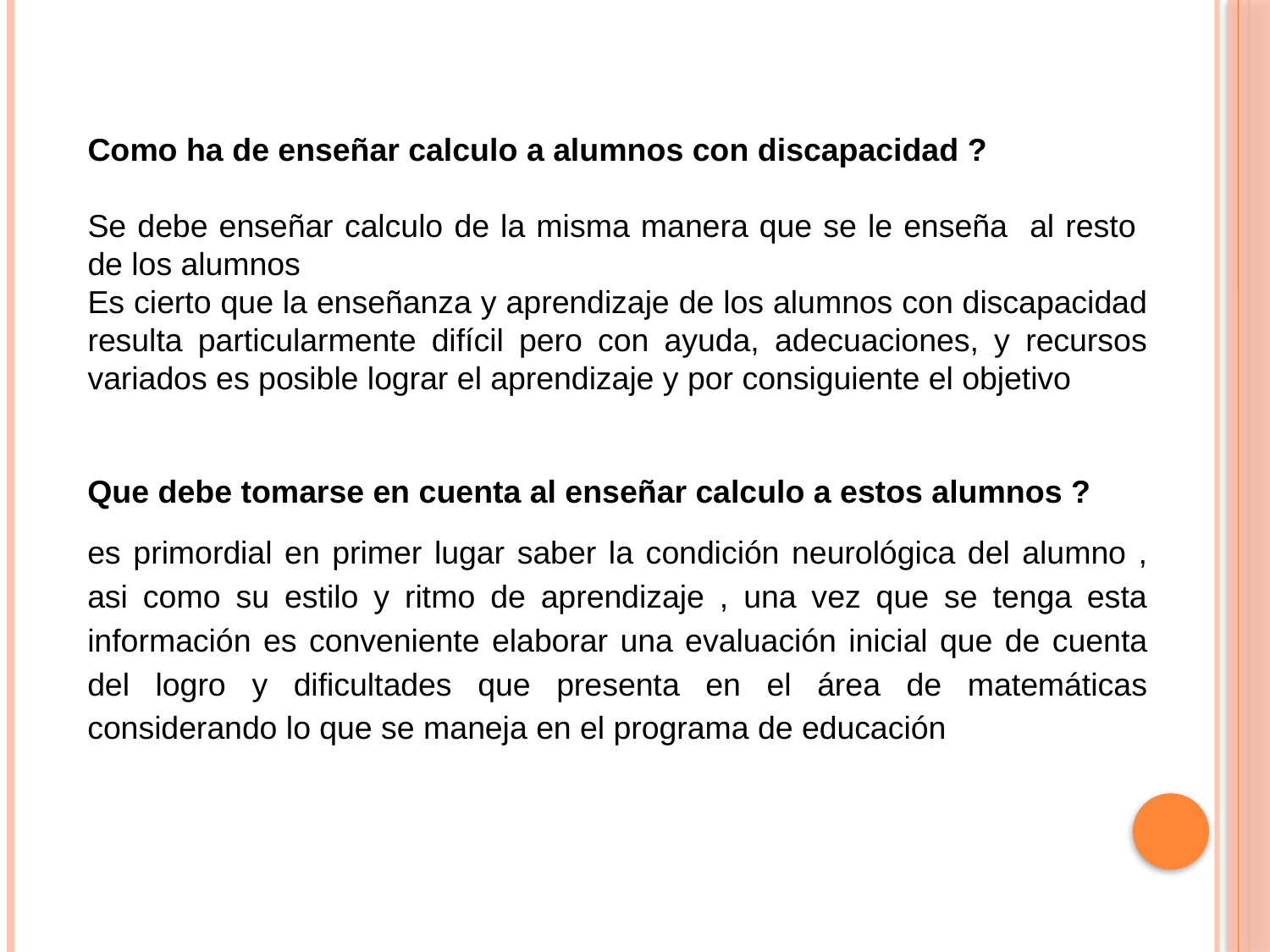

Como ha de enseñar calculo a alumnos con discapacidad ?

Se debe enseñar calculo de la misma manera que se le enseña  al resto  de los alumnos
Es cierto que la enseñanza y aprendizaje de los alumnos con discapacidad resulta particularmente difícil pero con ayuda, adecuaciones, y recursos variados es posible lograr el aprendizaje y por consiguiente el objetivo

Que debe tomarse en cuenta al enseñar calculo a estos alumnos ?
es primordial en primer lugar saber la condición neurológica del alumno , asi como su estilo y ritmo de aprendizaje , una vez que se tenga esta información es conveniente elaborar una evaluación inicial que de cuenta del logro y dificultades que presenta en el área de matemáticas considerando lo que se maneja en el programa de educación